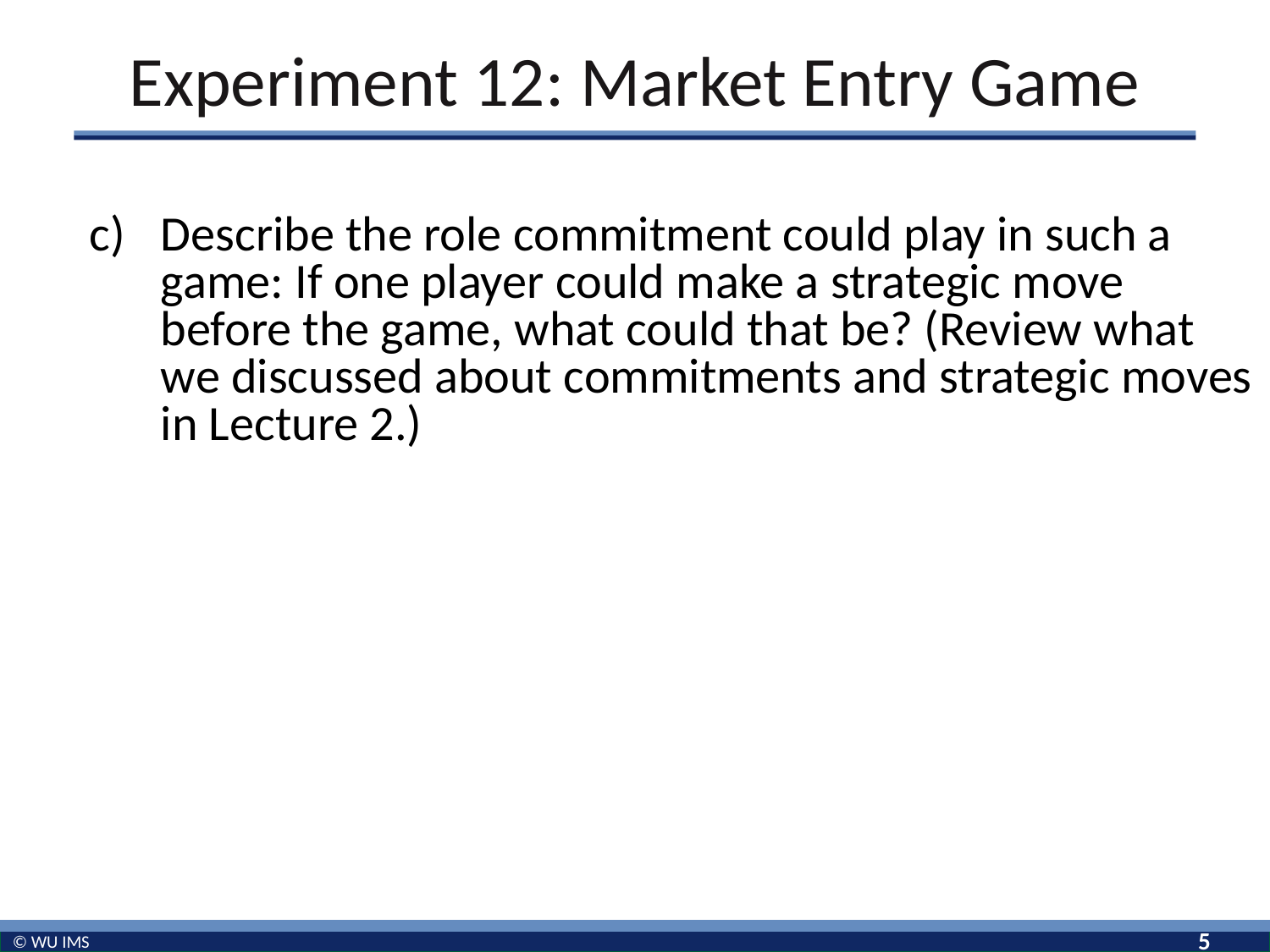

# Experiment 12: Market Entry Game

Describe the role commitment could play in such a game: If one player could make a strategic move before the game, what could that be? (Review what we discussed about commitments and strategic moves in Lecture 2.)

5